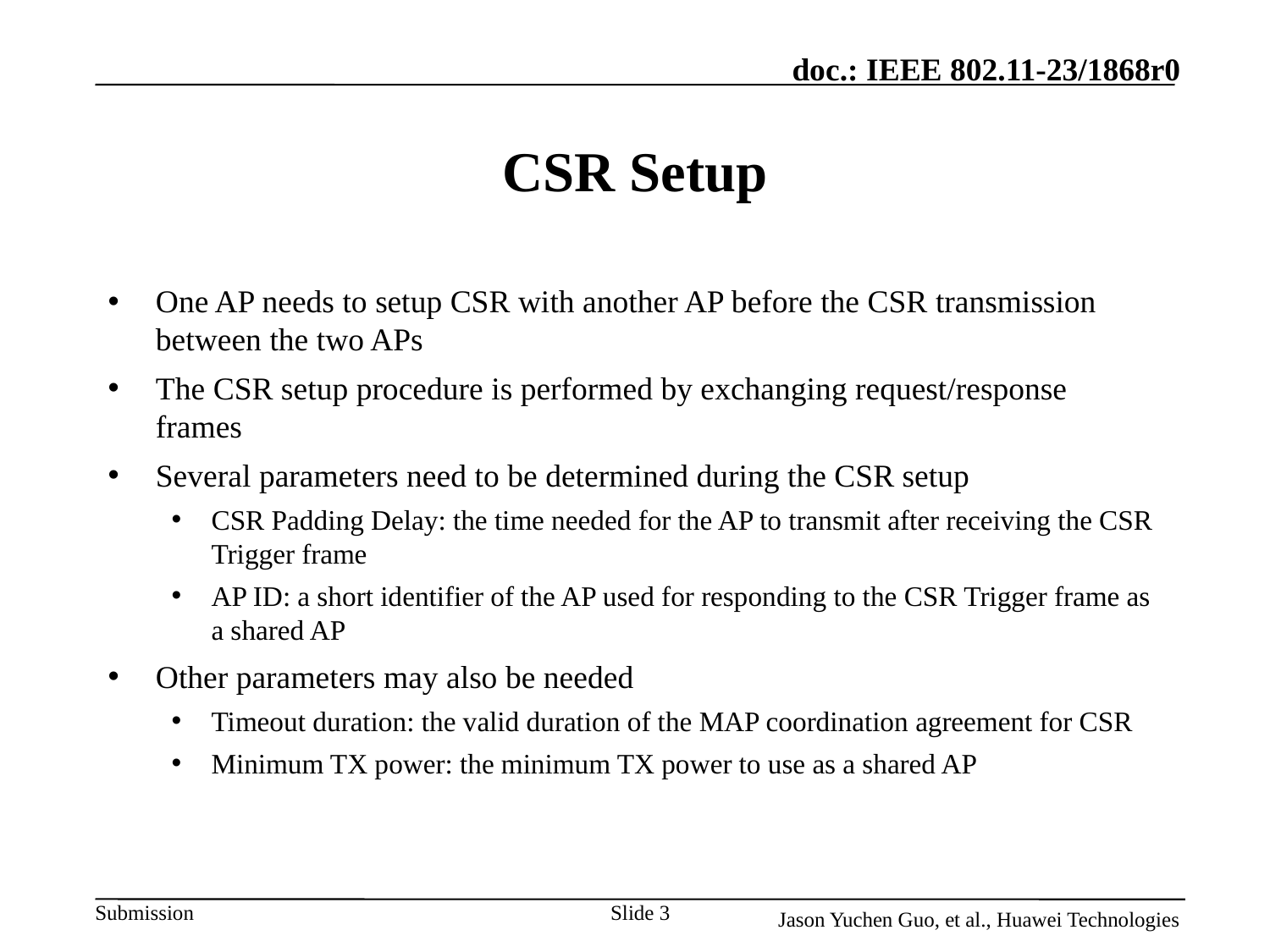

# CSR Setup
One AP needs to setup CSR with another AP before the CSR transmission between the two APs
The CSR setup procedure is performed by exchanging request/response frames
Several parameters need to be determined during the CSR setup
CSR Padding Delay: the time needed for the AP to transmit after receiving the CSR Trigger frame
AP ID: a short identifier of the AP used for responding to the CSR Trigger frame as a shared AP
Other parameters may also be needed
Timeout duration: the valid duration of the MAP coordination agreement for CSR
Minimum TX power: the minimum TX power to use as a shared AP
Slide 3